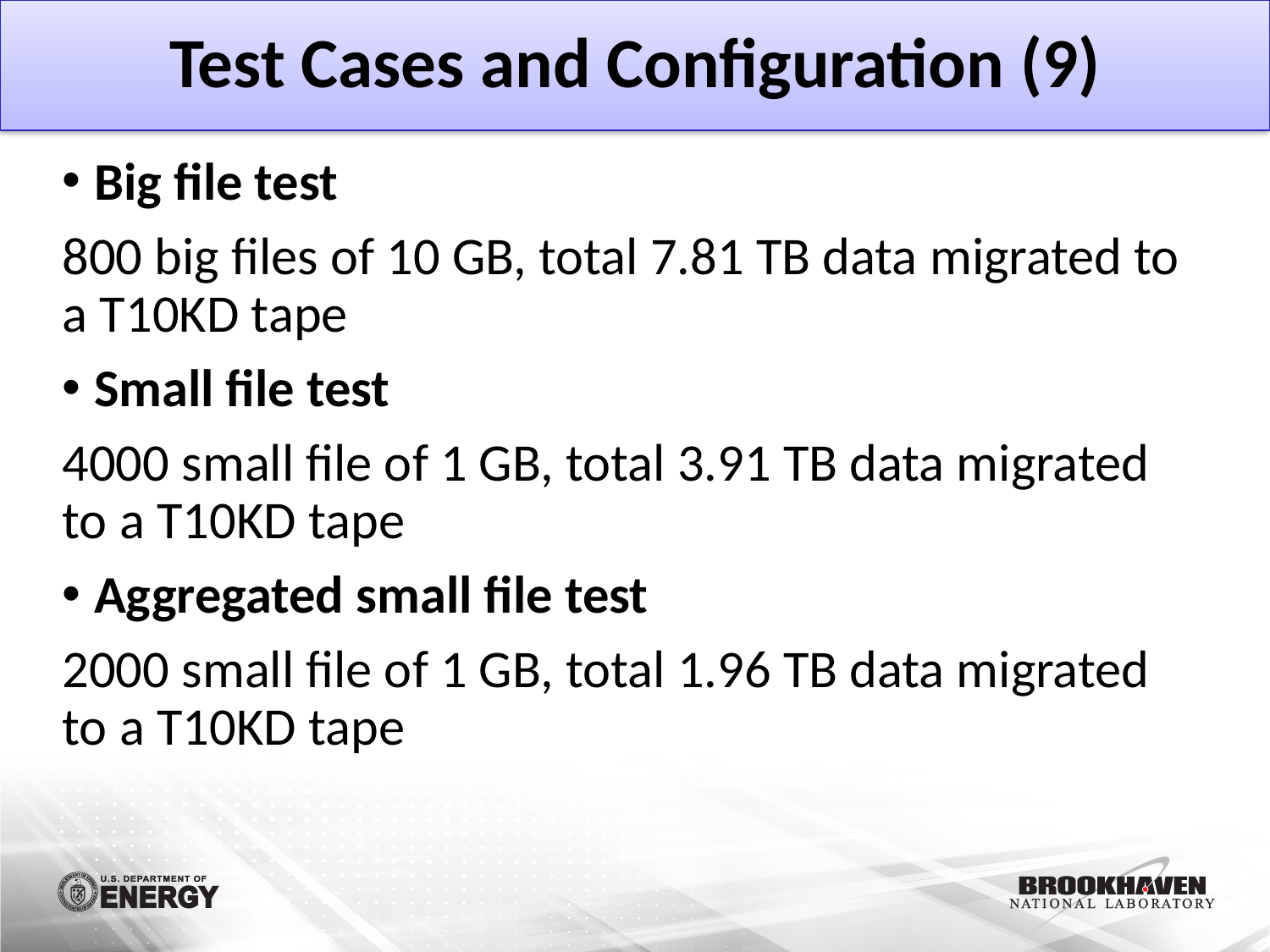

# Test Cases and Configuration (9)
Big file test
800 big files of 10 GB, total 7.81 TB data migrated to a T10KD tape
Small file test
4000 small file of 1 GB, total 3.91 TB data migrated to a T10KD tape
Aggregated small file test
2000 small file of 1 GB, total 1.96 TB data migrated to a T10KD tape